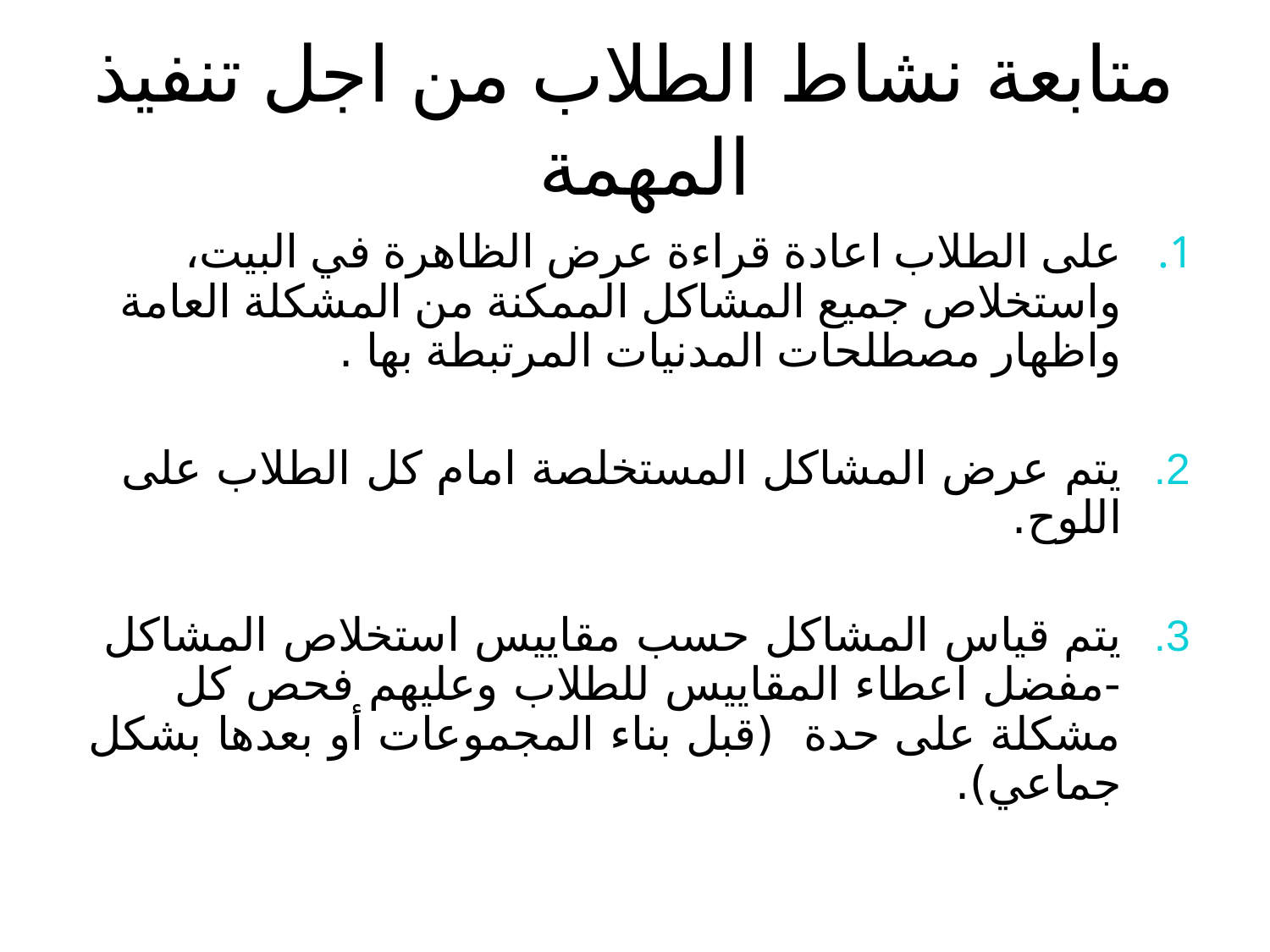

# متابعة نشاط الطلاب من اجل تنفيذ المهمة
على الطلاب اعادة قراءة عرض الظاهرة في البيت، واستخلاص جميع المشاكل الممكنة من المشكلة العامة واظهار مصطلحات المدنيات المرتبطة بها .

يتم عرض المشاكل المستخلصة امام كل الطلاب على اللوح.

يتم قياس المشاكل حسب مقاييس استخلاص المشاكل -مفضل اعطاء المقاييس للطلاب وعليهم فحص كل مشكلة على حدة  (قبل بناء المجموعات أو بعدها بشكل جماعي).